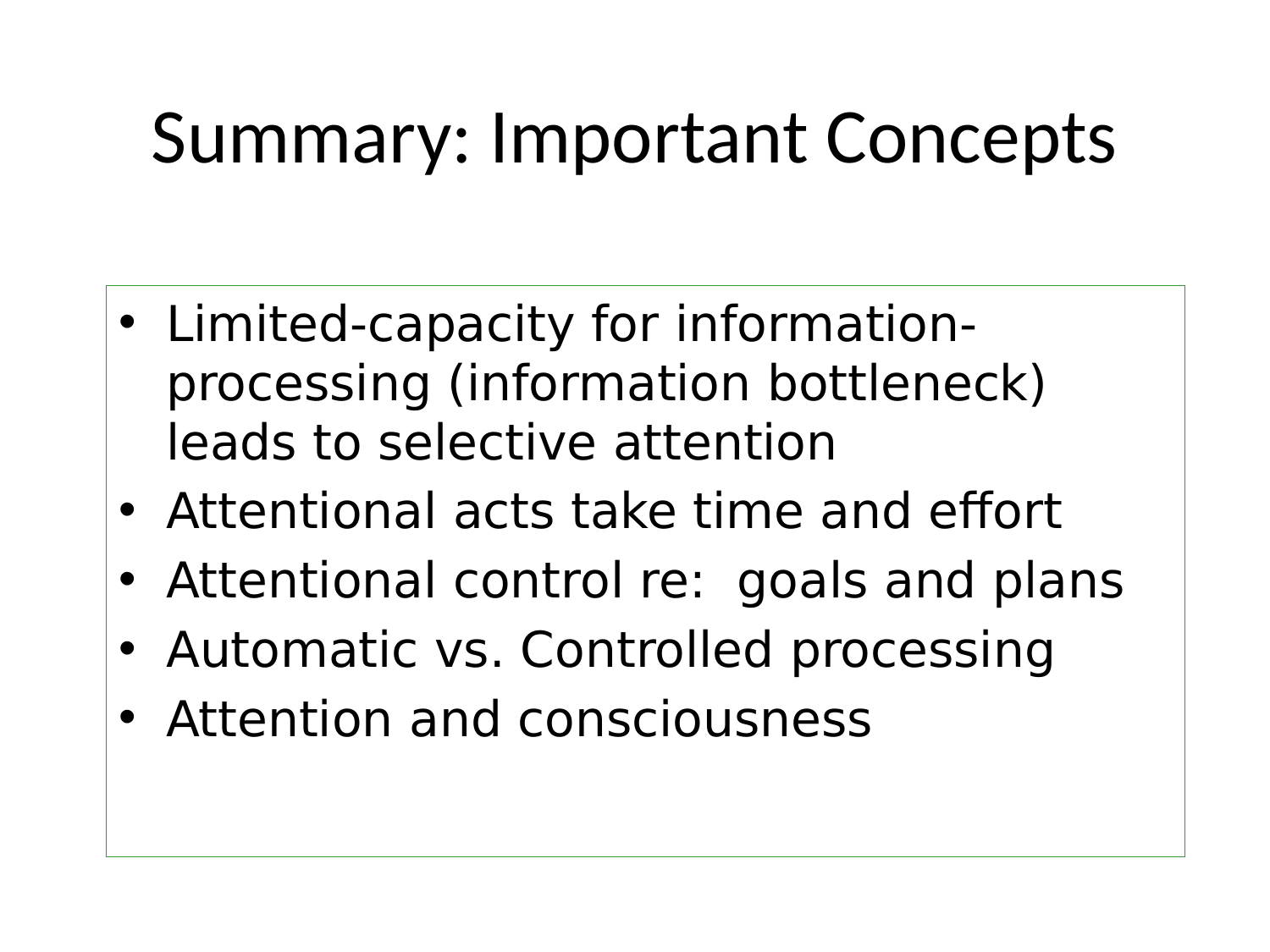

# Summary: Important Concepts
Limited-capacity for information-processing (information bottleneck) leads to selective attention
Attentional acts take time and effort
Attentional control re:  goals and plans
Automatic vs. Controlled processing
Attention and consciousness